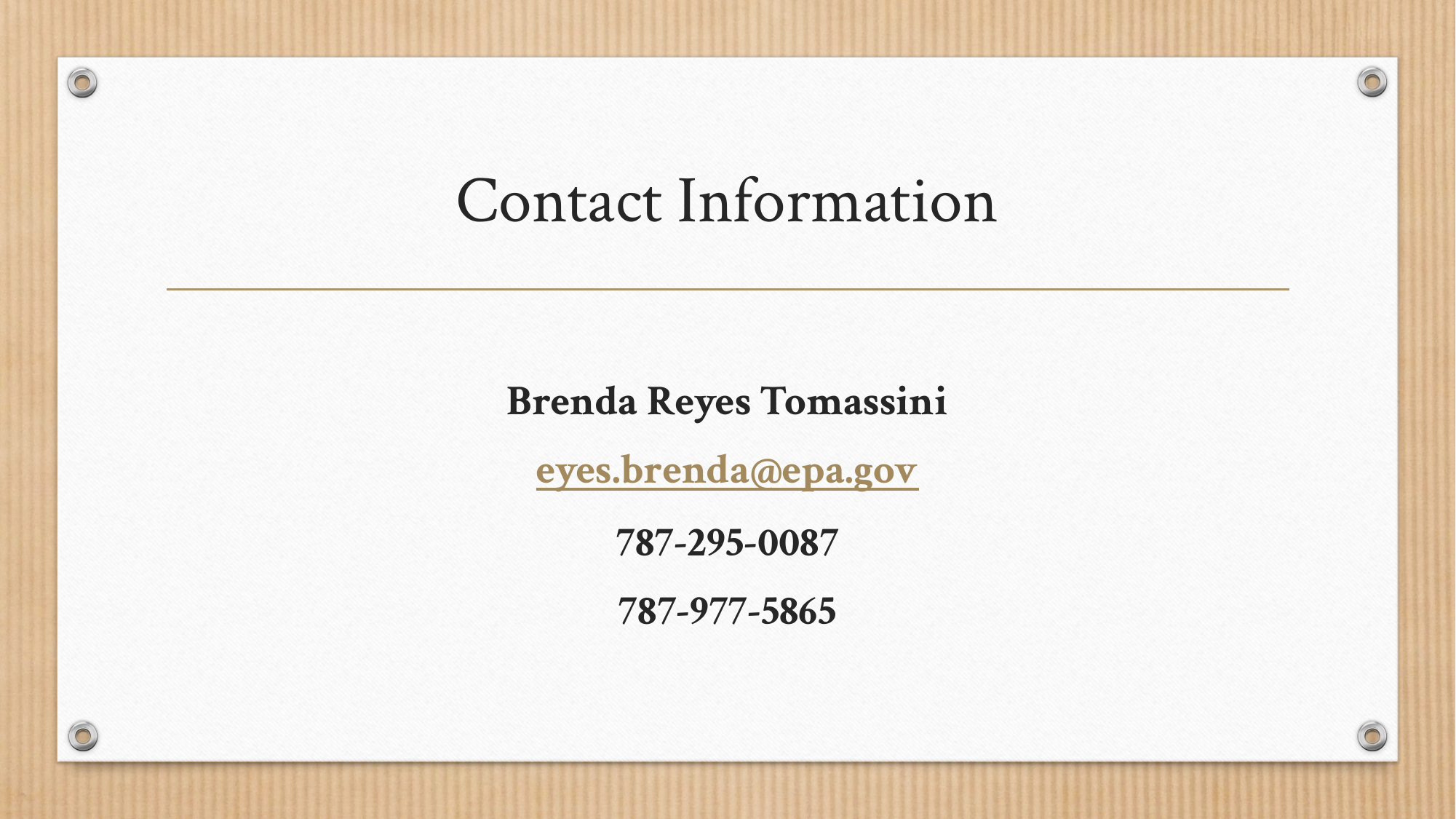

# Contact Information

Brenda Reyes Tomassini
eyes.brenda@epa.gov
787-295-0087
787-977-5865